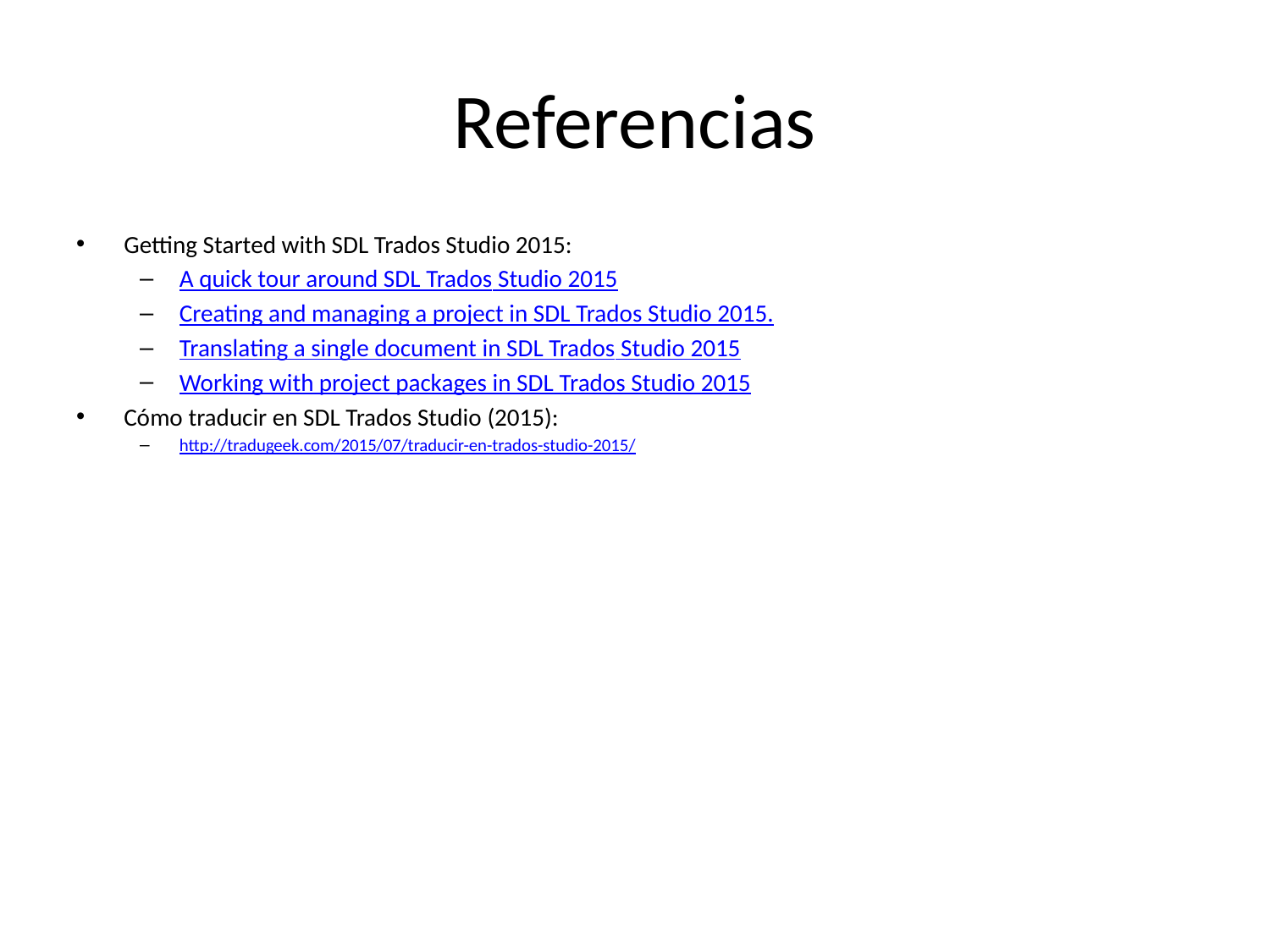

# Referencias
Getting Started with SDL Trados Studio 2015:
A quick tour around SDL Trados Studio 2015
Creating and managing a project in SDL Trados Studio 2015.
Translating a single document in SDL Trados Studio 2015
Working with project packages in SDL Trados Studio 2015
Cómo traducir en SDL Trados Studio (2015):
http://tradugeek.com/2015/07/traducir-en-trados-studio-2015/